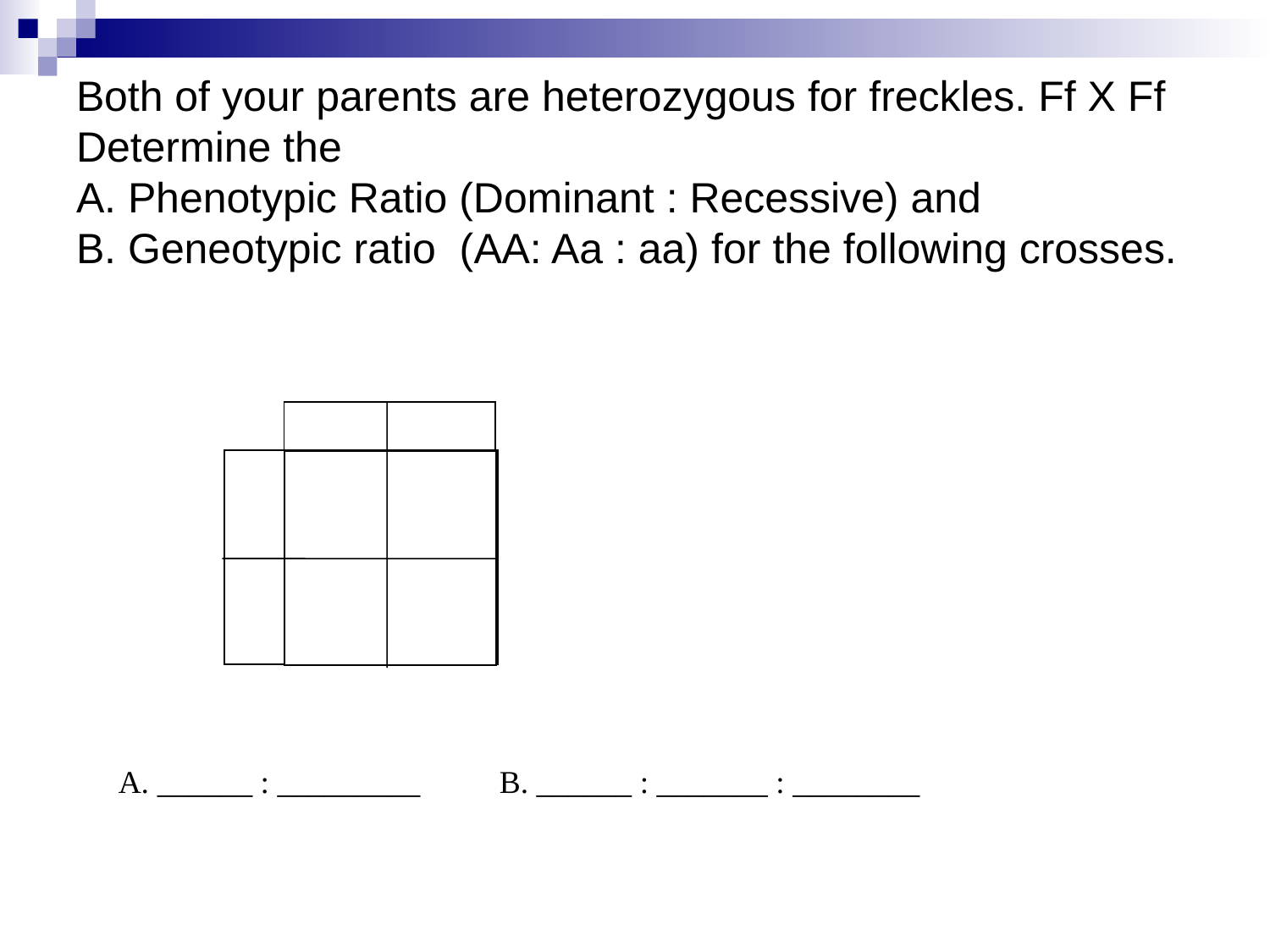

# Both of your parents are heterozygous for freckles. Ff X Ff Determine the A. Phenotypic Ratio (Dominant : Recessive) and B. Geneotypic ratio  (AA: Aa : aa) for the following crosses.

A. ______ : _________	B. ______ : _______ : ________